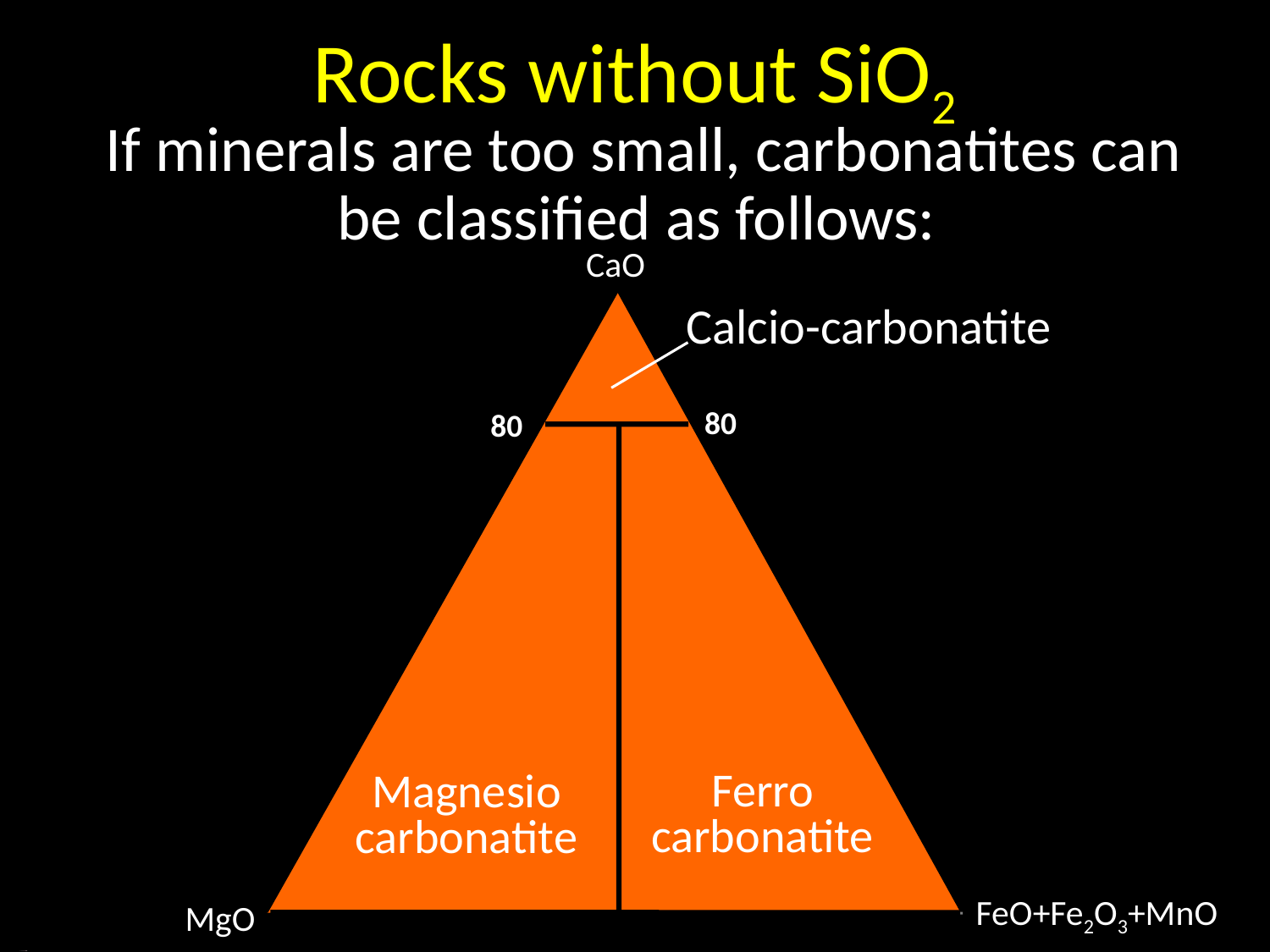

Rocks without SiO2
 If minerals are too small, carbonatites can be classified as follows:
CaO

Calcio-carbonatite

80
80

Ferro carbonatite
Magnesio carbonatite
FeO+Fe2O3+MnO
MgO